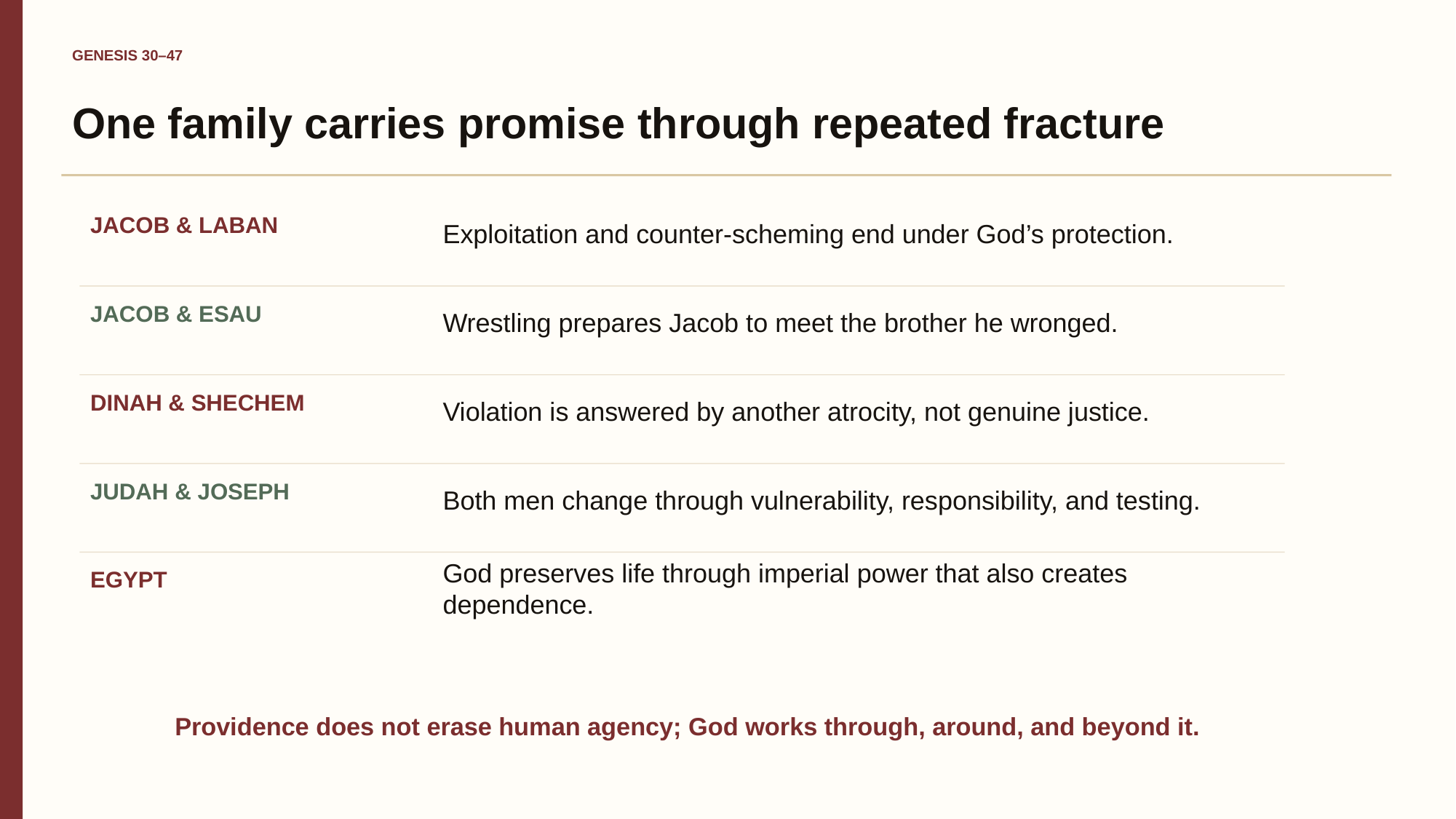

GENESIS 30–47
One family carries promise through repeated fracture

Exploitation and counter-scheming end under God’s protection.
JACOB & LABAN

Wrestling prepares Jacob to meet the brother he wronged.
JACOB & ESAU

Violation is answered by another atrocity, not genuine justice.
DINAH & SHECHEM

Both men change through vulnerability, responsibility, and testing.
JUDAH & JOSEPH

God preserves life through imperial power that also creates dependence.
EGYPT
Providence does not erase human agency; God works through, around, and beyond it.